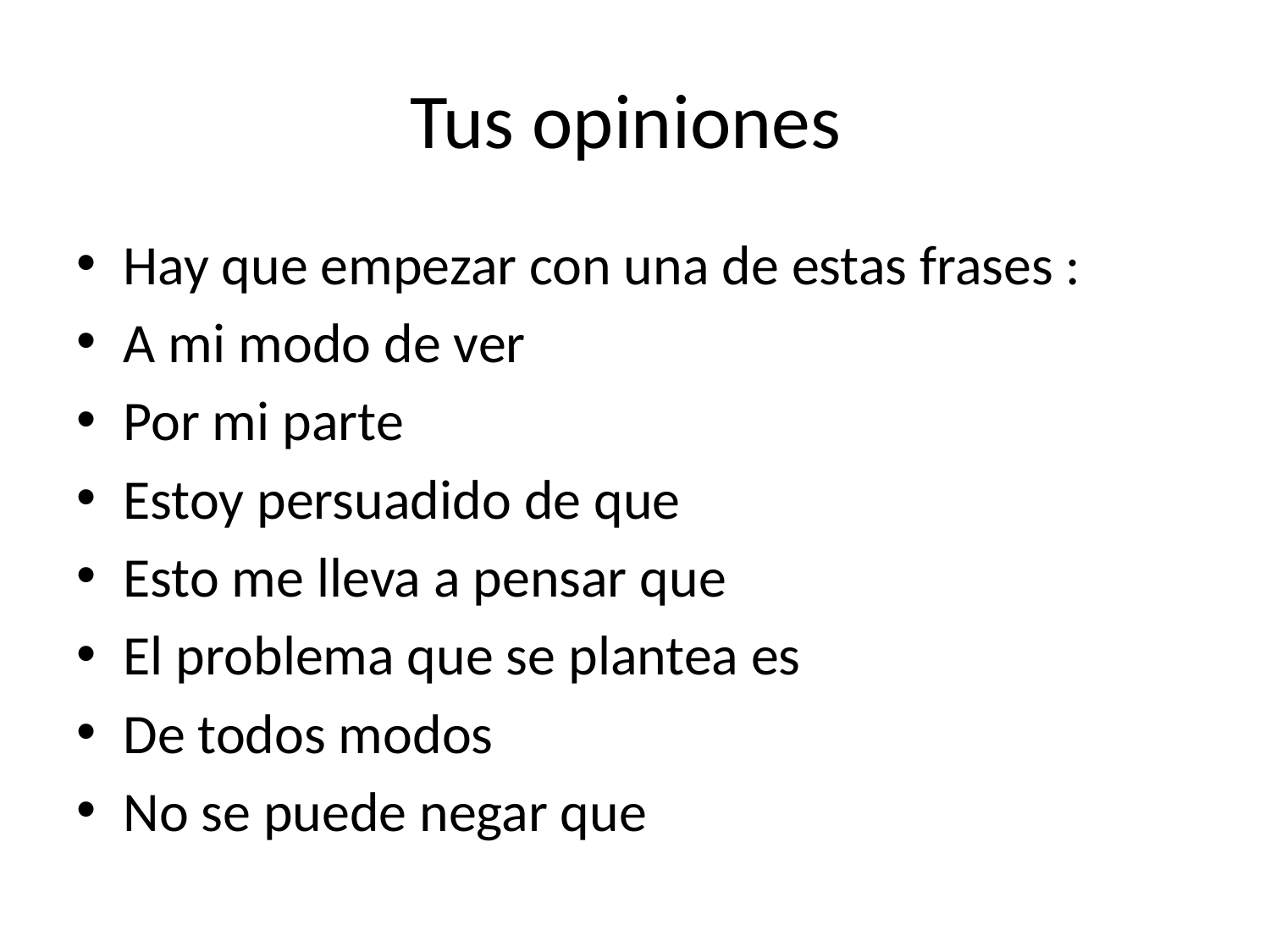

# Tus opiniones
Hay que empezar con una de estas frases :
A mi modo de ver
Por mi parte
Estoy persuadido de que
Esto me lleva a pensar que
El problema que se plantea es
De todos modos
No se puede negar que